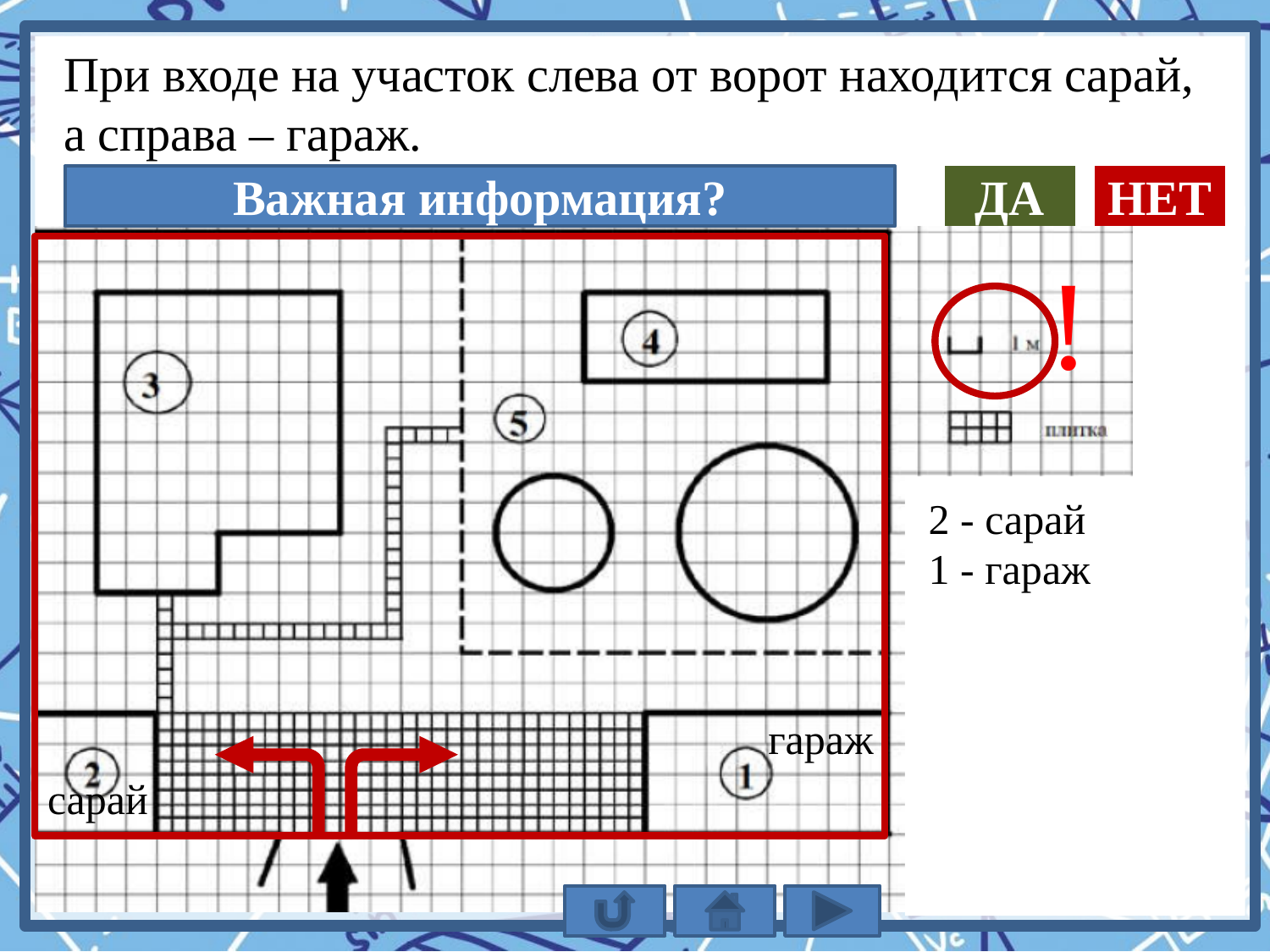

При входе на участок слева от ворот находится сарай,
а справа – гараж.
Важная информация?
ДА
НЕТ

!

2 - сарай
1 - гараж
гараж

сарай